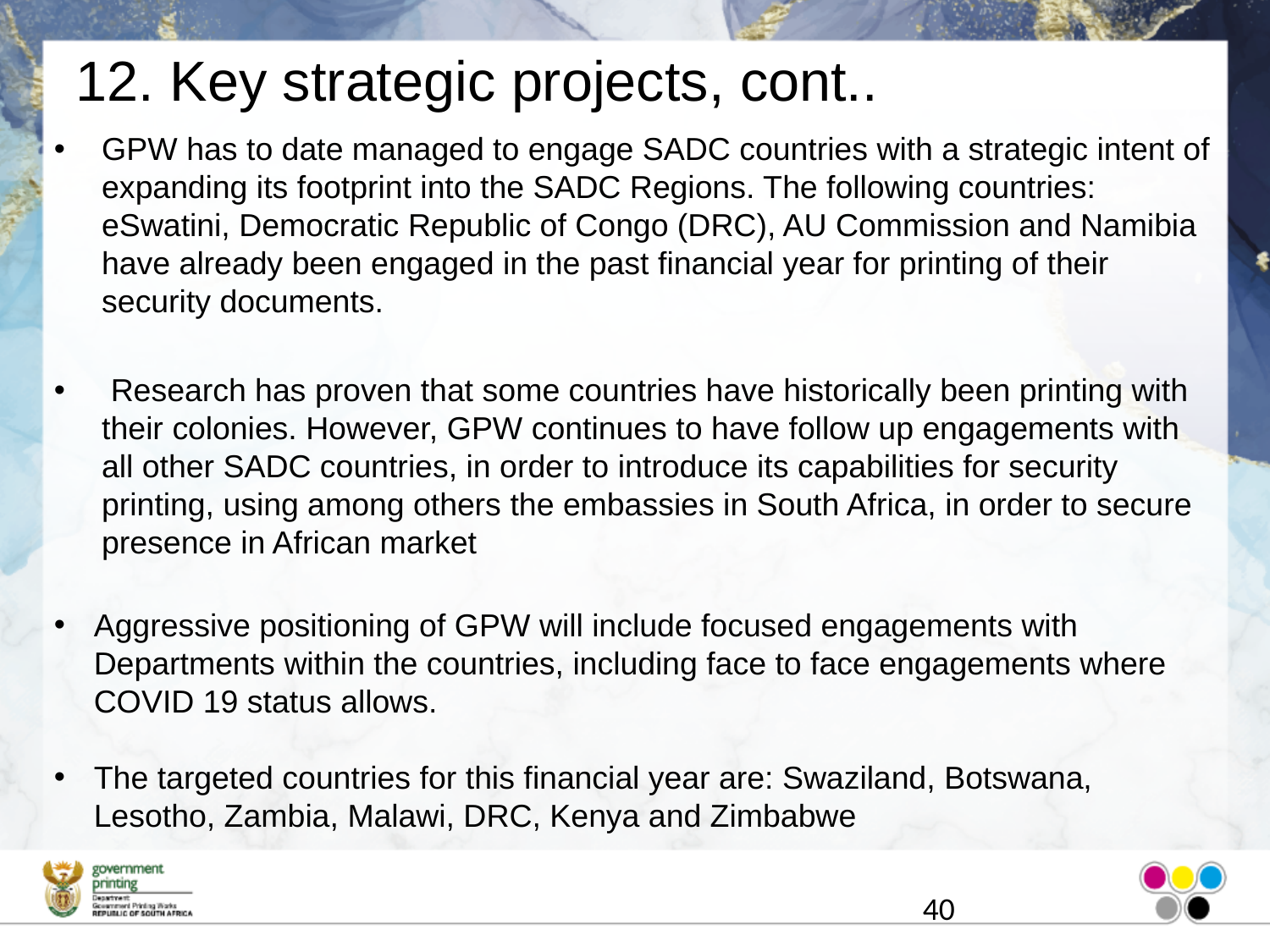

# 12. Key strategic projects, cont..
GPW has to date managed to engage SADC countries with a strategic intent of expanding its footprint into the SADC Regions. The following countries: eSwatini, Democratic Republic of Congo (DRC), AU Commission and Namibia have already been engaged in the past financial year for printing of their security documents.

 Research has proven that some countries have historically been printing with their colonies. However, GPW continues to have follow up engagements with all other SADC countries, in order to introduce its capabilities for security printing, using among others the embassies in South Africa, in order to secure presence in African market

Aggressive positioning of GPW will include focused engagements with Departments within the countries, including face to face engagements where COVID 19 status allows.

The targeted countries for this financial year are: Swaziland, Botswana, Lesotho, Zambia, Malawi, DRC, Kenya and Zimbabwe
40